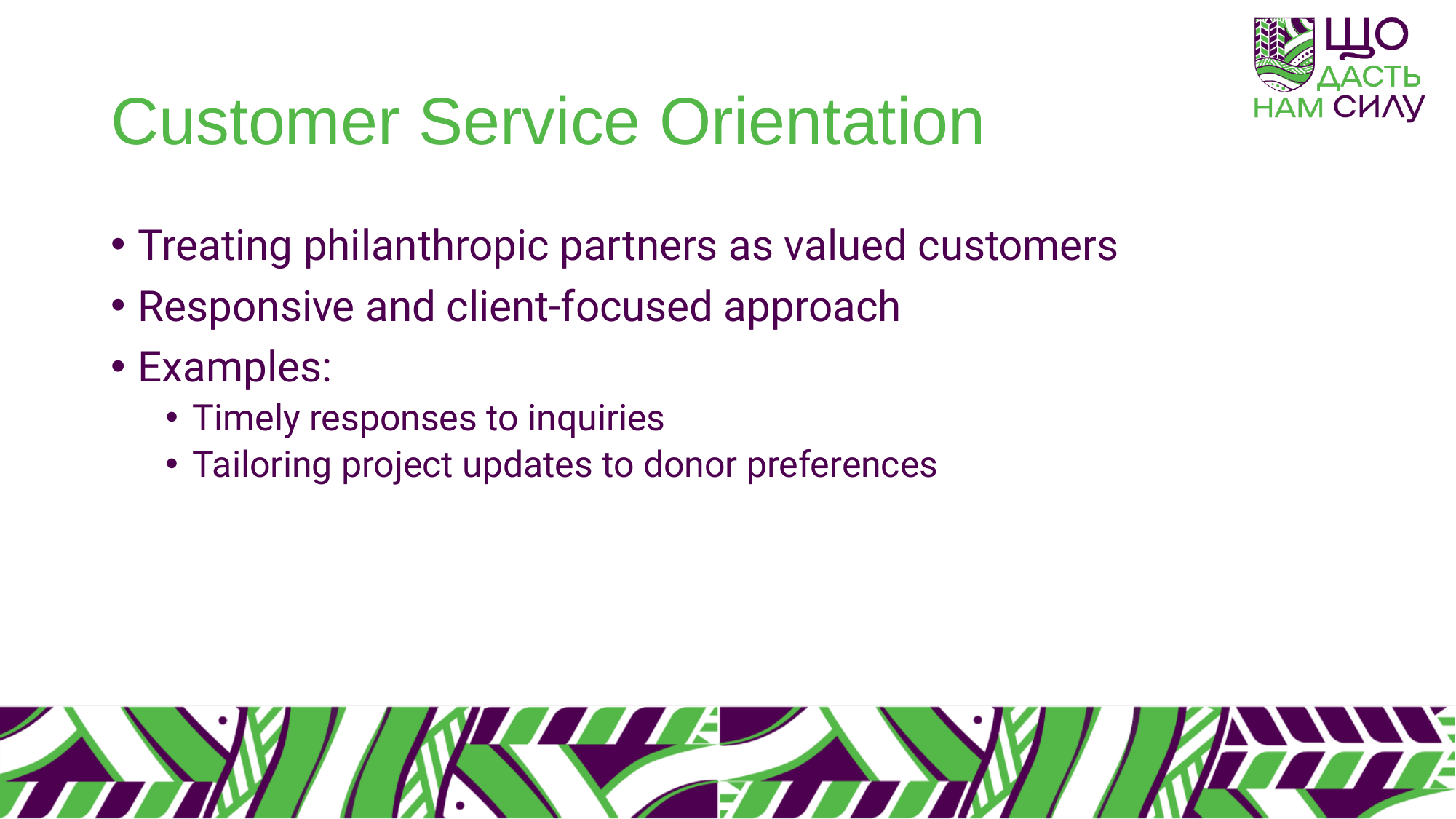

# Customer Service Orientation
Treating philanthropic partners as valued customers
Responsive and client-focused approach
Examples:
Timely responses to inquiries
Tailoring project updates to donor preferences